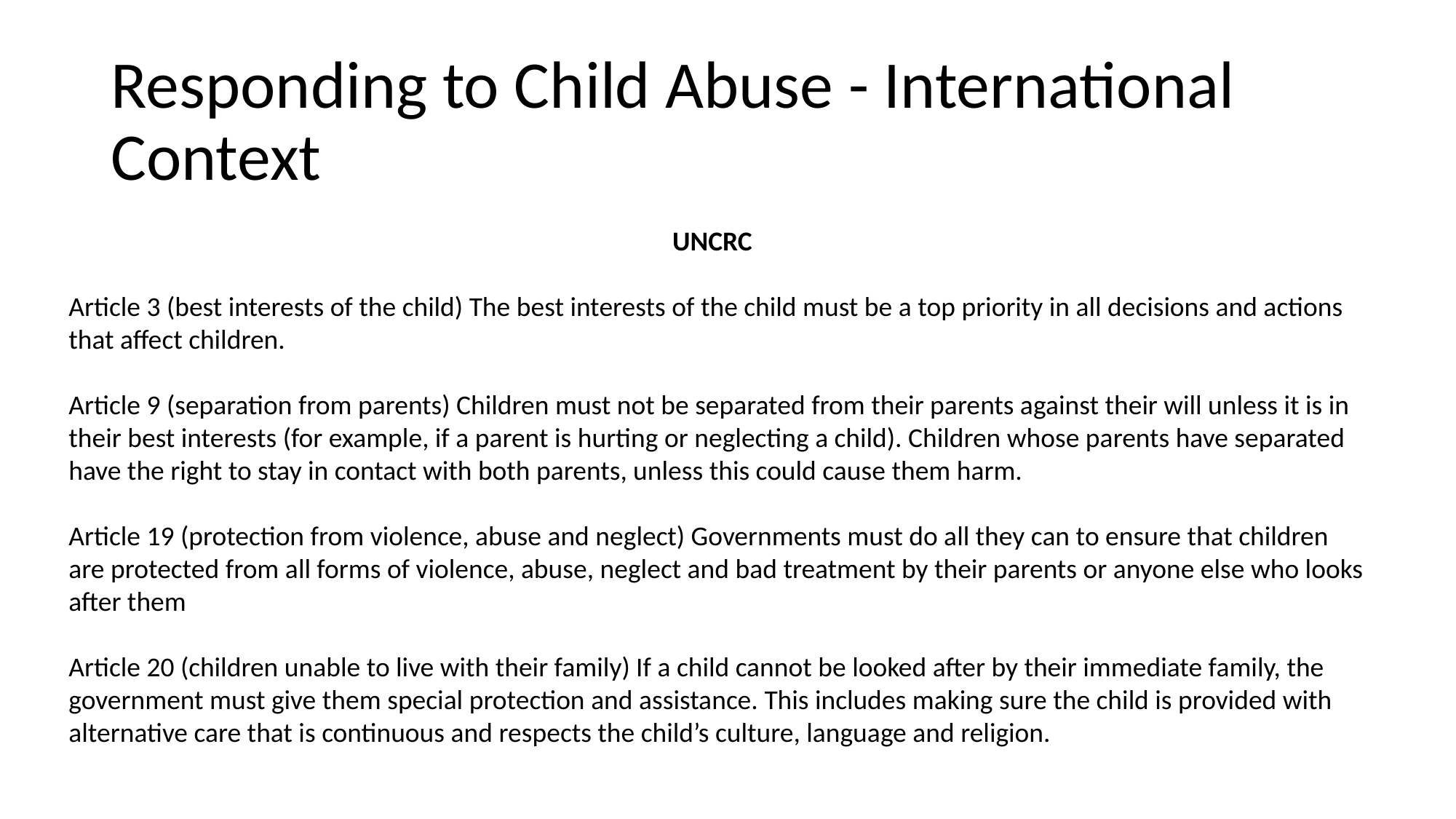

# Responding to Child Abuse - International Context
UNCRC

Article 3 (best interests of the child) The best interests of the child must be a top priority in all decisions and actions that affect children.

Article 9 (separation from parents) Children must not be separated from their parents against their will unless it is in their best interests (for example, if a parent is hurting or neglecting a child). Children whose parents have separated have the right to stay in contact with both parents, unless this could cause them harm.

Article 19 (protection from violence, abuse and neglect) Governments must do all they can to ensure that children are protected from all forms of violence, abuse, neglect and bad treatment by their parents or anyone else who looks after them

Article 20 (children unable to live with their family) If a child cannot be looked after by their immediate family, the government must give them special protection and assistance. This includes making sure the child is provided with alternative care that is continuous and respects the child’s culture, language and religion.